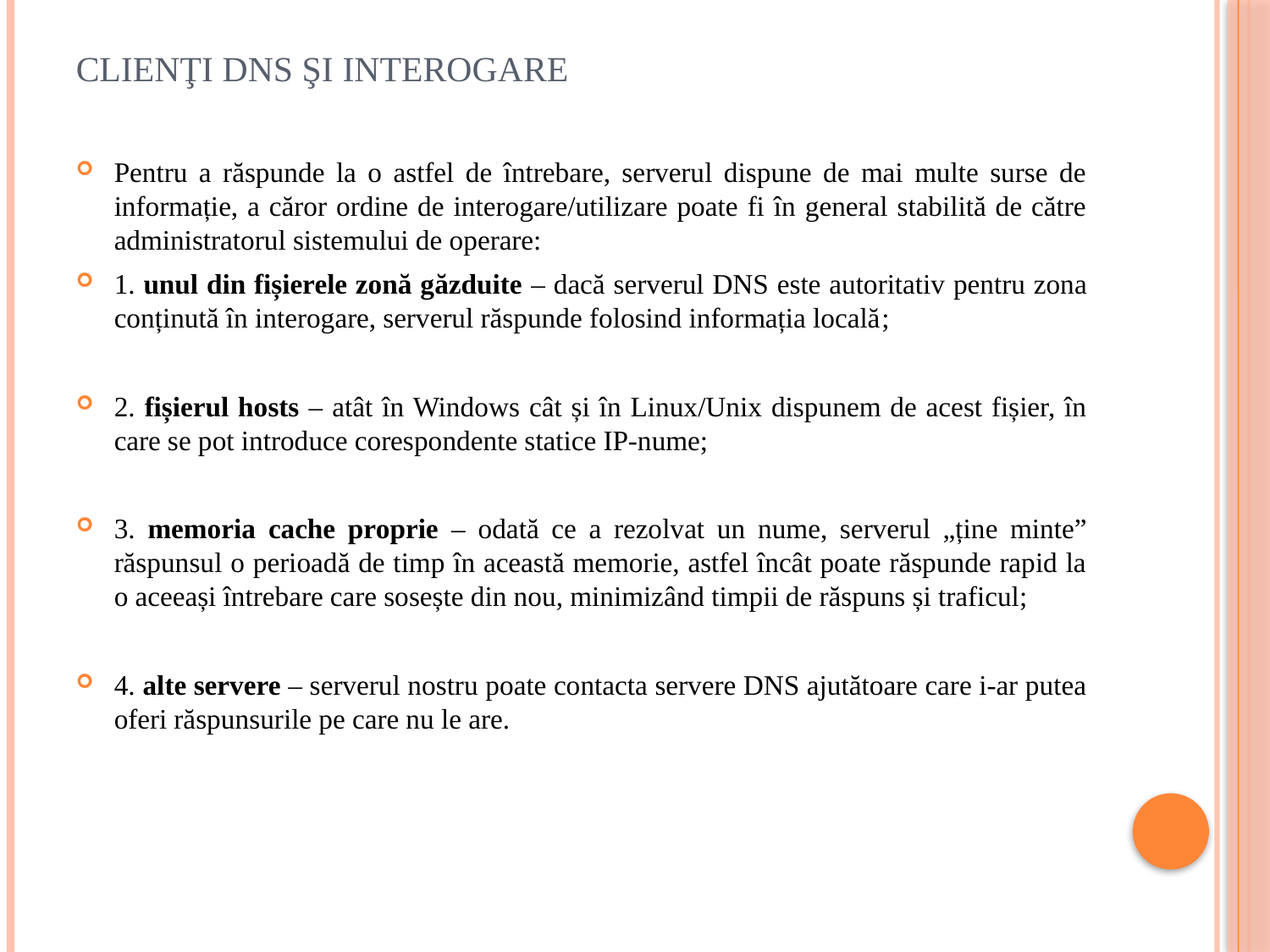

# Clienţi DNS şi interogare
Pentru a răspunde la o astfel de întrebare, serverul dispune de mai multe surse de informație, a căror ordine de interogare/utilizare poate fi în general stabilită de către administratorul sistemului de operare:
1. unul din fișierele zonă găzduite – dacă serverul DNS este autoritativ pentru zona conținută în interogare, serverul răspunde folosind informația locală;

2. fișierul hosts – atât în Windows cât și în Linux/Unix dispunem de acest fișier, în care se pot introduce corespondente statice IP-nume;

3. memoria cache proprie – odată ce a rezolvat un nume, serverul „ține minte” răspunsul o perioadă de timp în această memorie, astfel încât poate răspunde rapid la o aceeași întrebare care sosește din nou, minimizând timpii de răspuns și traficul;

4. alte servere – serverul nostru poate contacta servere DNS ajutătoare care i-ar putea oferi răspunsurile pe care nu le are.